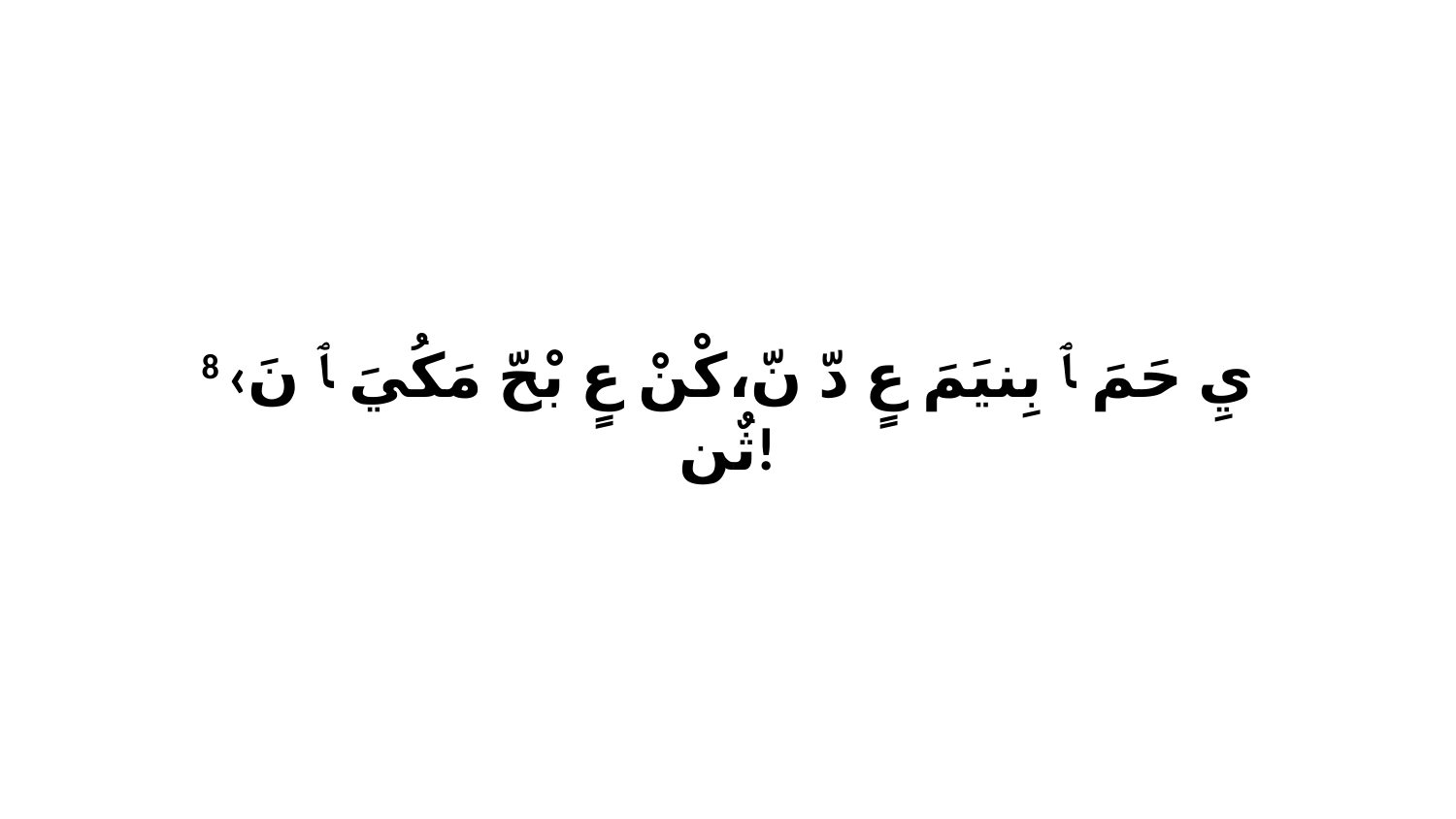

8 ‹يِ حَمَ ﭑ بِنيَمَ عٍ دّ نّ،كْنْ عٍ بْحّ مَكُيَ ﭑ نَ ثٌن!